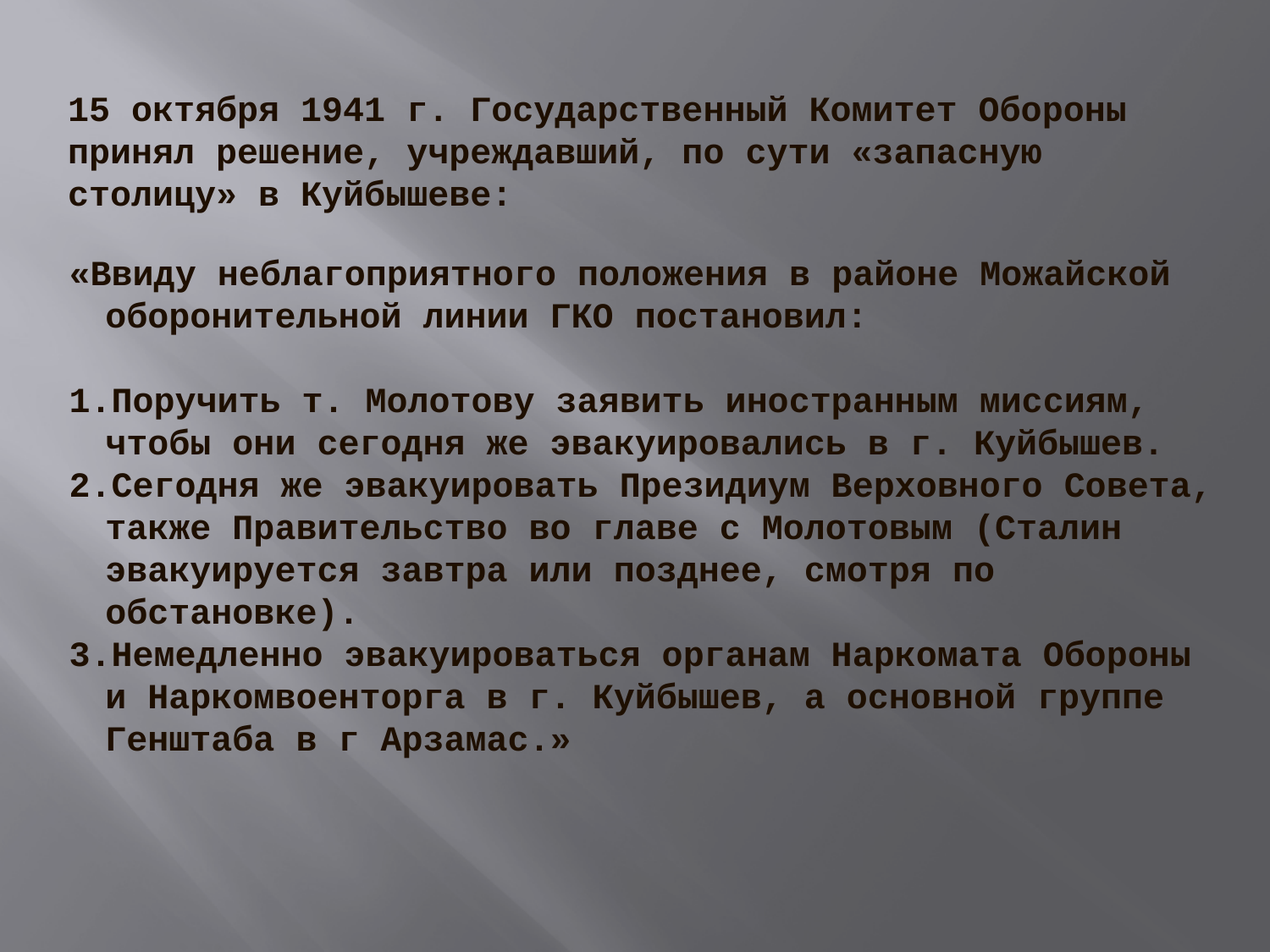

15 октября 1941 г. Государственный Комитет Обороны принял решение, учреждавший, по сути «запасную столицу» в Куйбышеве:
«Ввиду неблагоприятного положения в районе Можайской оборонительной линии ГКО постановил:

Поручить т. Молотову заявить иностранным миссиям, чтобы они сегодня же эвакуировались в г. Куйбышев.
Сегодня же эвакуировать Президиум Верховного Совета, также Правительство во главе с Молотовым (Сталин эвакуируется завтра или позднее, смотря по обстановке).
Немедленно эвакуироваться органам Наркомата Обороны и Наркомвоенторга в г. Куйбышев, а основной группе Генштаба в г Арзамас.»